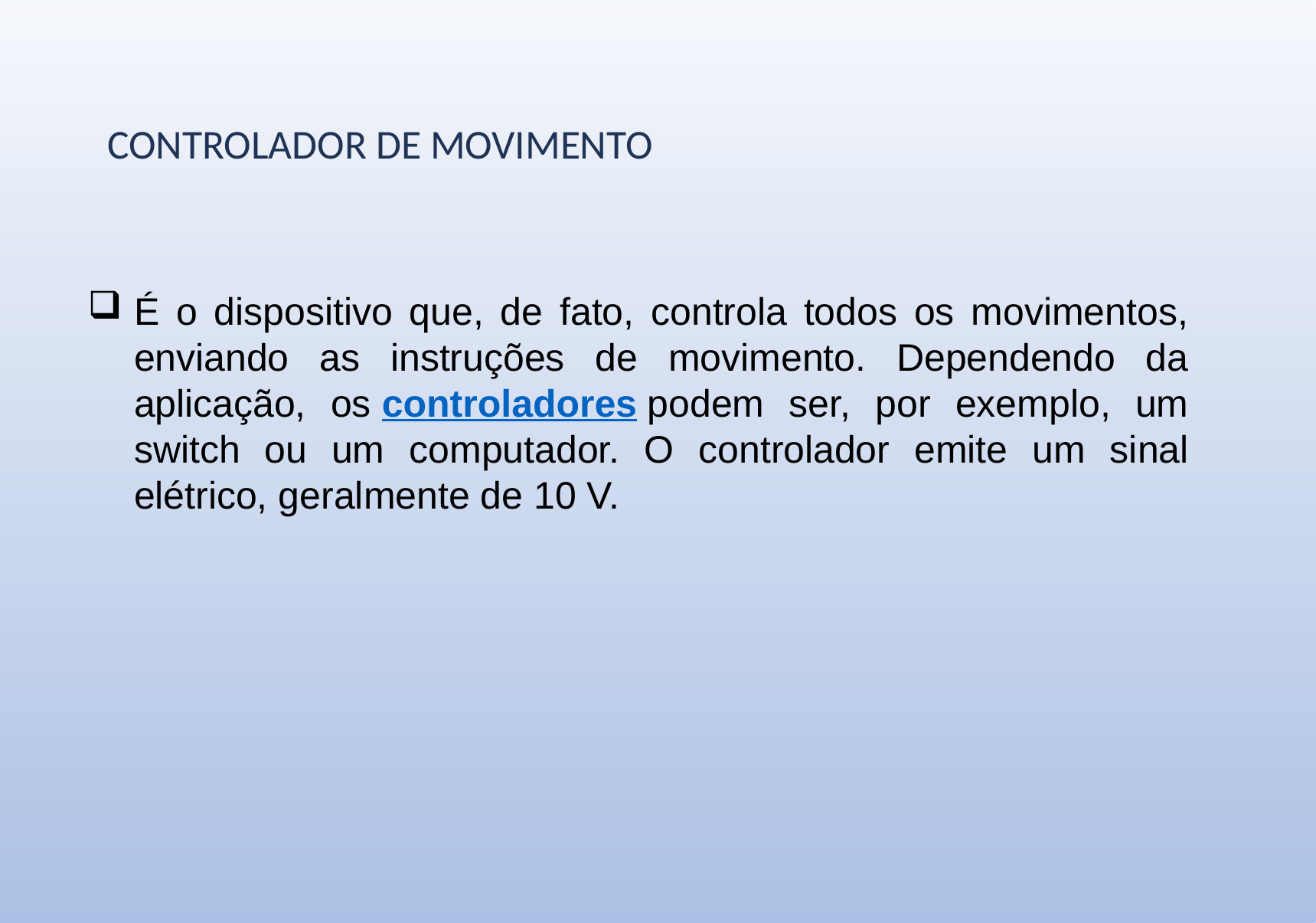

CONTROLADOR DE MOVIMENTO

É o dispositivo que, de fato, controla todos os movimentos, enviando as instruções de movimento. Dependendo da aplicação, os controladores podem ser, por exemplo, um switch ou um computador. O controlador emite um sinal elétrico, geralmente de 10 V.